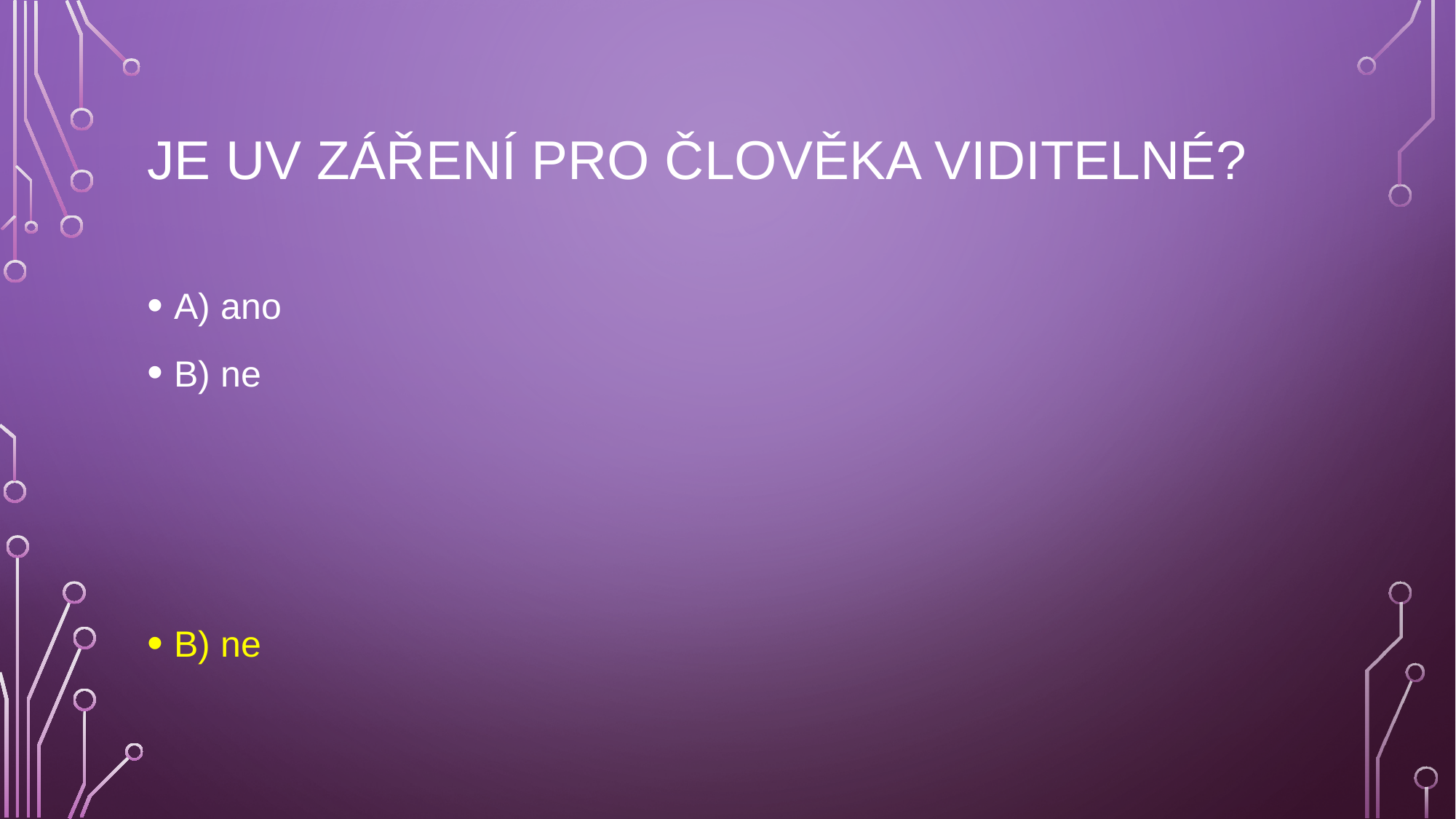

# Je uv záření pro člověka viditelné?
A) ano
B) ne

B) ne